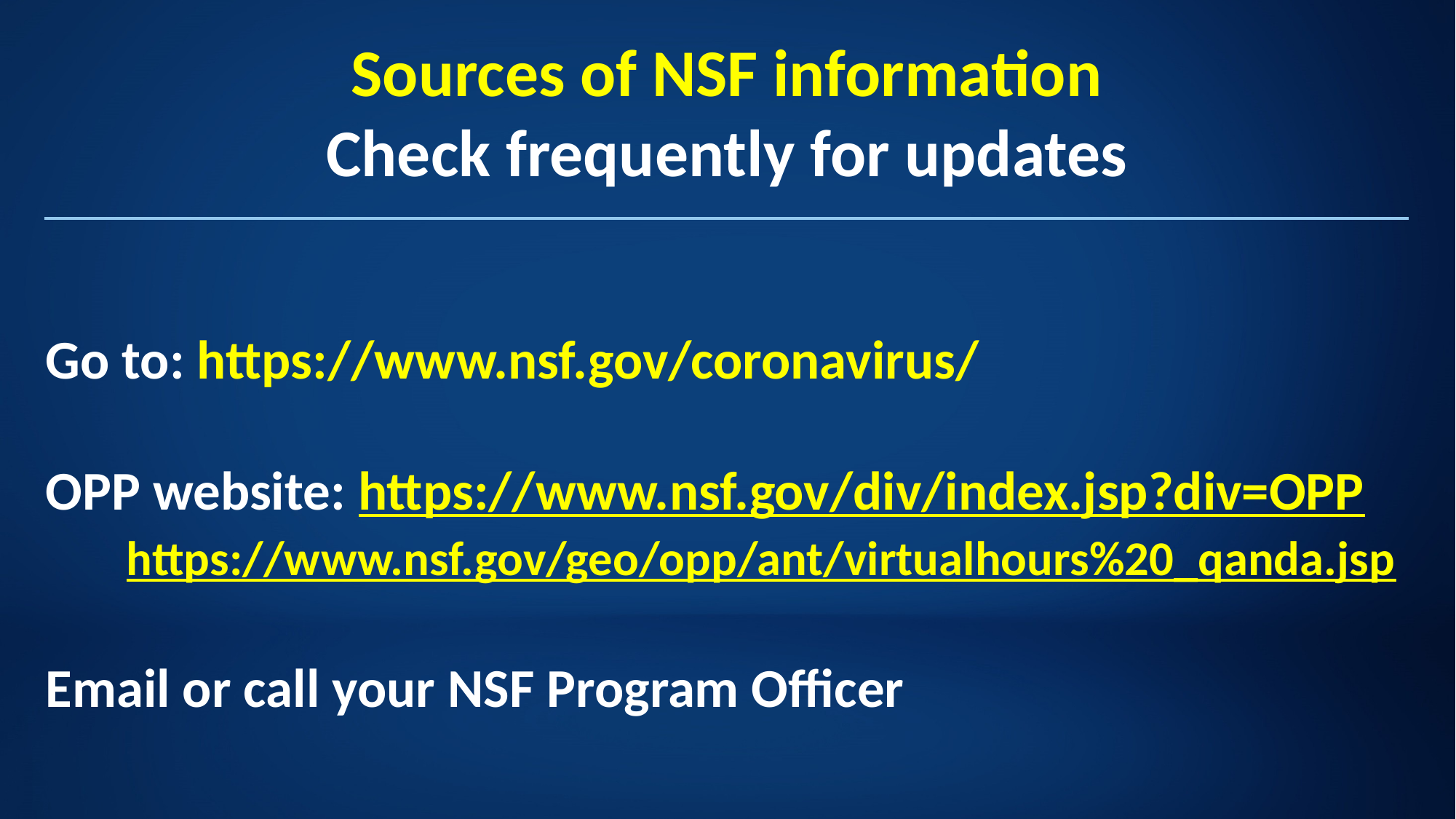

# Sources of NSF information Check frequently for updates
Go to: https://www.nsf.gov/coronavirus/

OPP website: https://www.nsf.gov/div/index.jsp?div=OPP
https://www.nsf.gov/geo/opp/ant/virtualhours%20_qanda.jsp

Email or call your NSF Program Officer